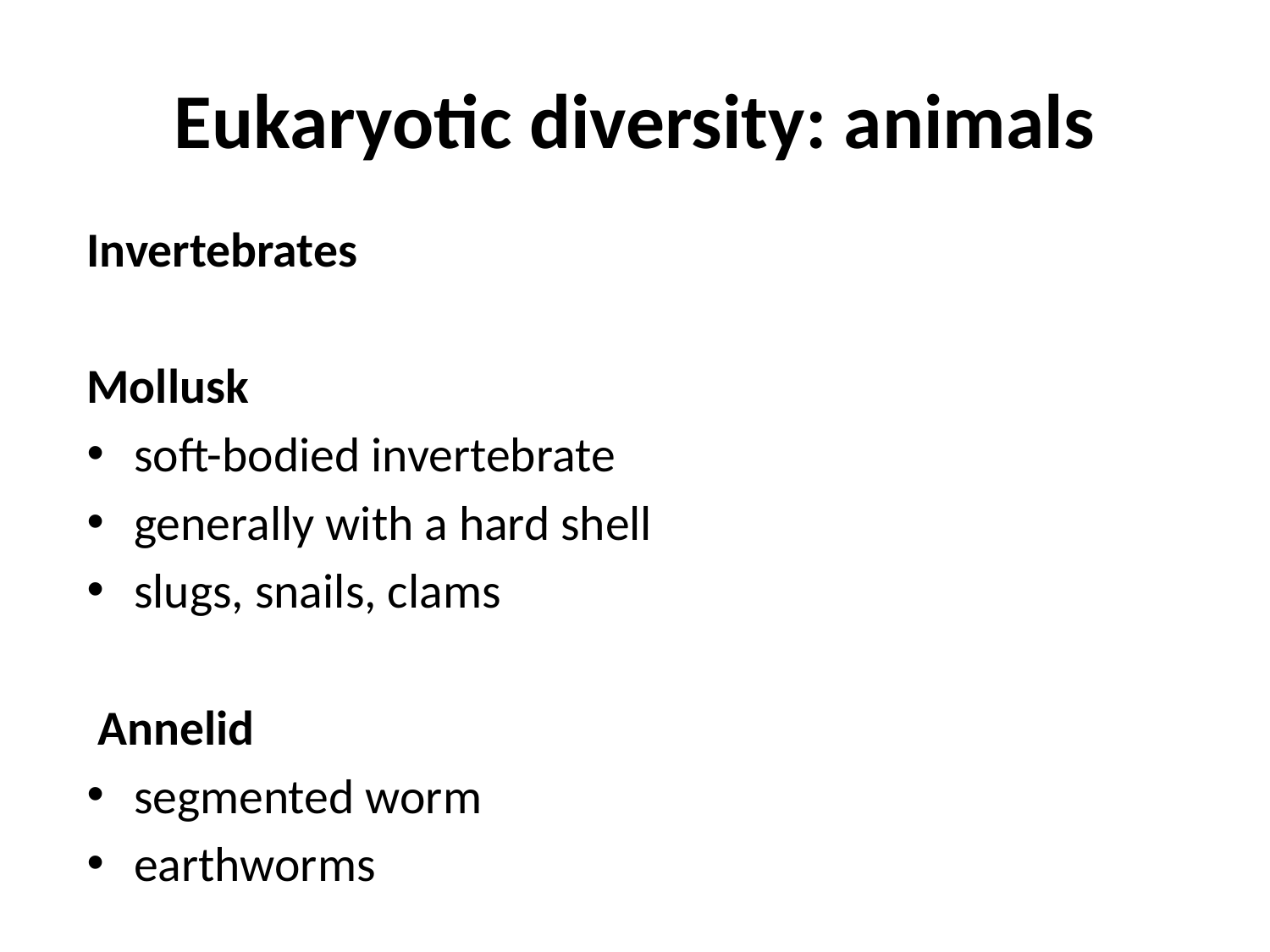

# Eukaryotic diversity: animals
Invertebrates

Mollusk
soft-bodied invertebrate
generally with a hard shell
slugs, snails, clams

 Annelid
segmented worm
earthworms